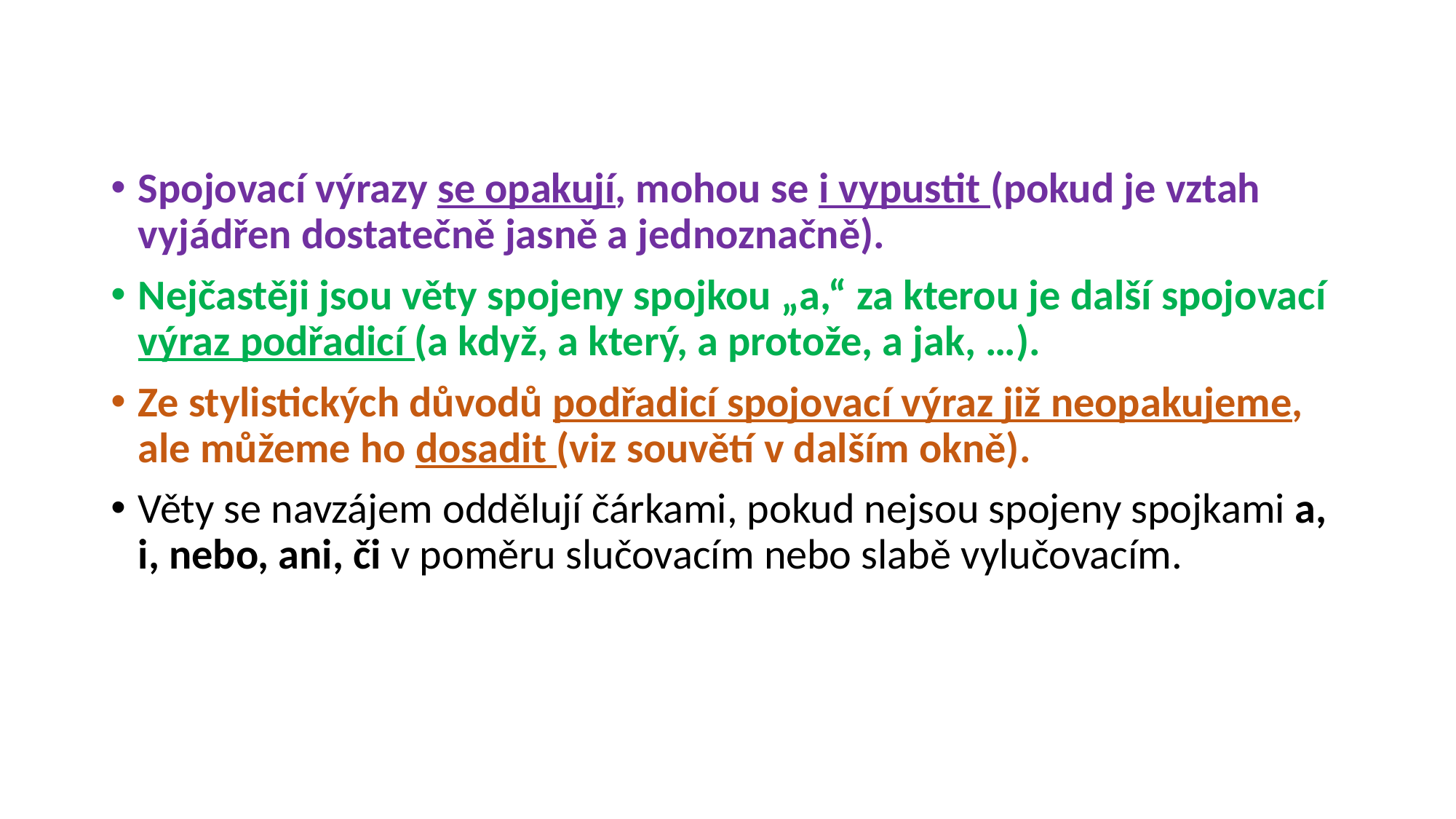

#
Spojovací výrazy se opakují, mohou se i vypustit (pokud je vztah vyjádřen dostatečně jasně a jednoznačně).
Nejčastěji jsou věty spojeny spojkou „a,“ za kterou je další spojovací výraz podřadicí (a když, a který, a protože, a jak, …).
Ze stylistických důvodů podřadicí spojovací výraz již neopakujeme, ale můžeme ho dosadit (viz souvětí v dalším okně).
Věty se navzájem oddělují čárkami, pokud nejsou spojeny spojkami a, i, nebo, ani, či v poměru slučovacím nebo slabě vylučovacím.